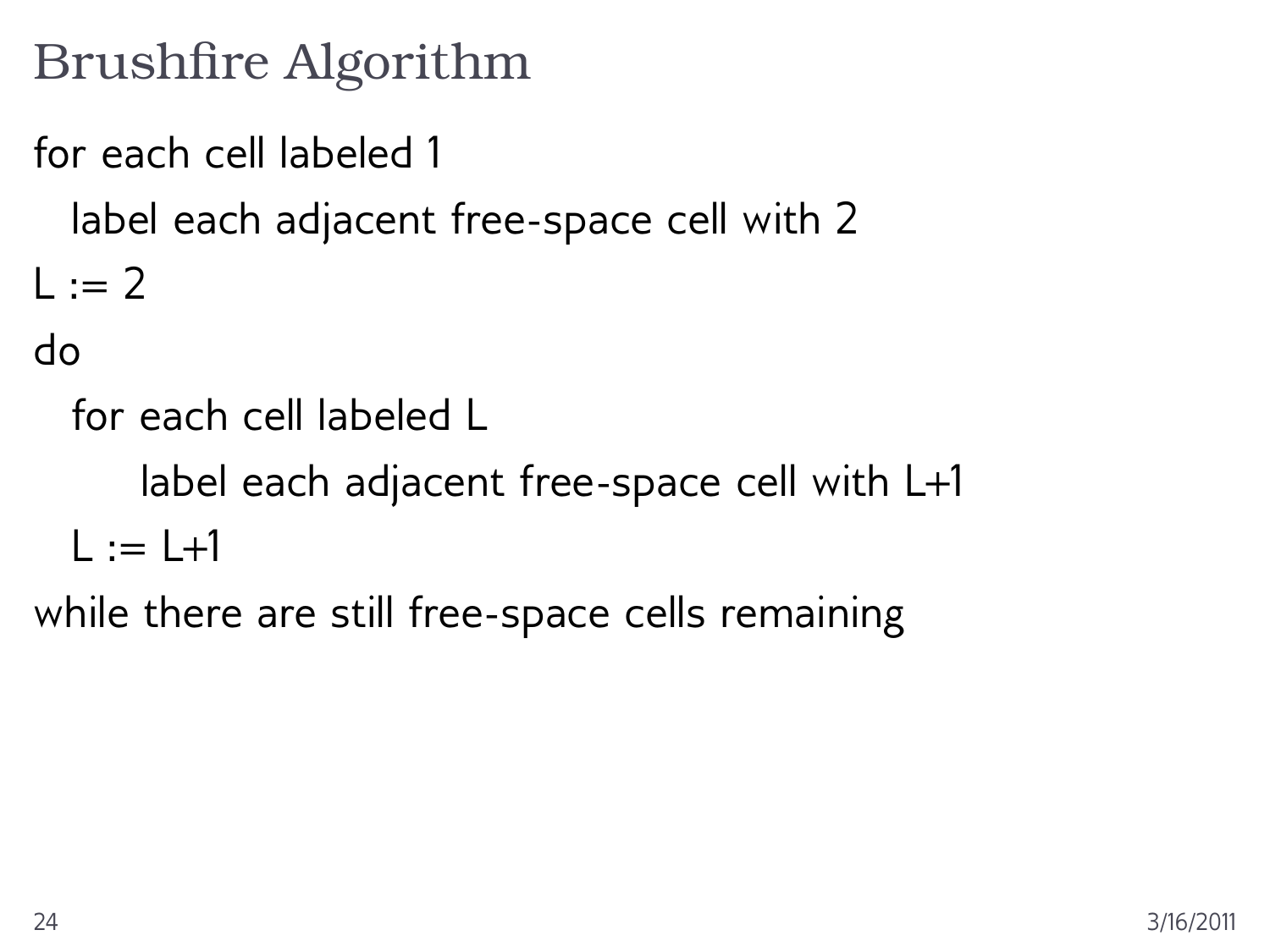

# Brushfire Algorithm
for each cell labeled 1
	label each adjacent free-space cell with 2
L := 2
do
	for each cell labeled L
	     label each adjacent free-space cell with L+1
	L := L+1
while there are still free-space cells remaining
24

3/16/2011